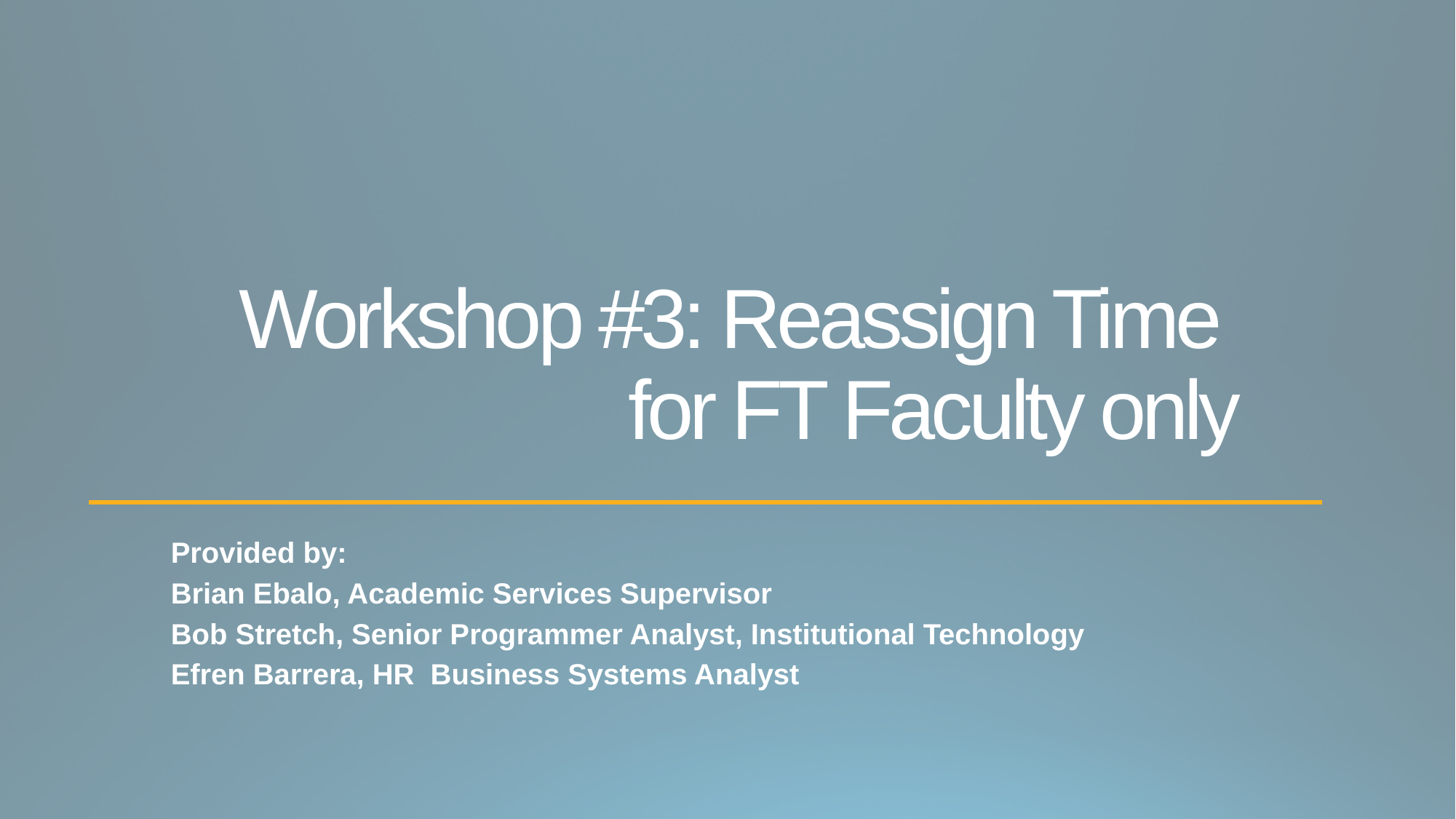

# Workshop #3: Reassign Time for FT Faculty only
Provided by:
Brian Ebalo, Academic Services Supervisor
Bob Stretch, Senior Programmer Analyst, Institutional Technology
Efren Barrera, HR  Business Systems Analyst